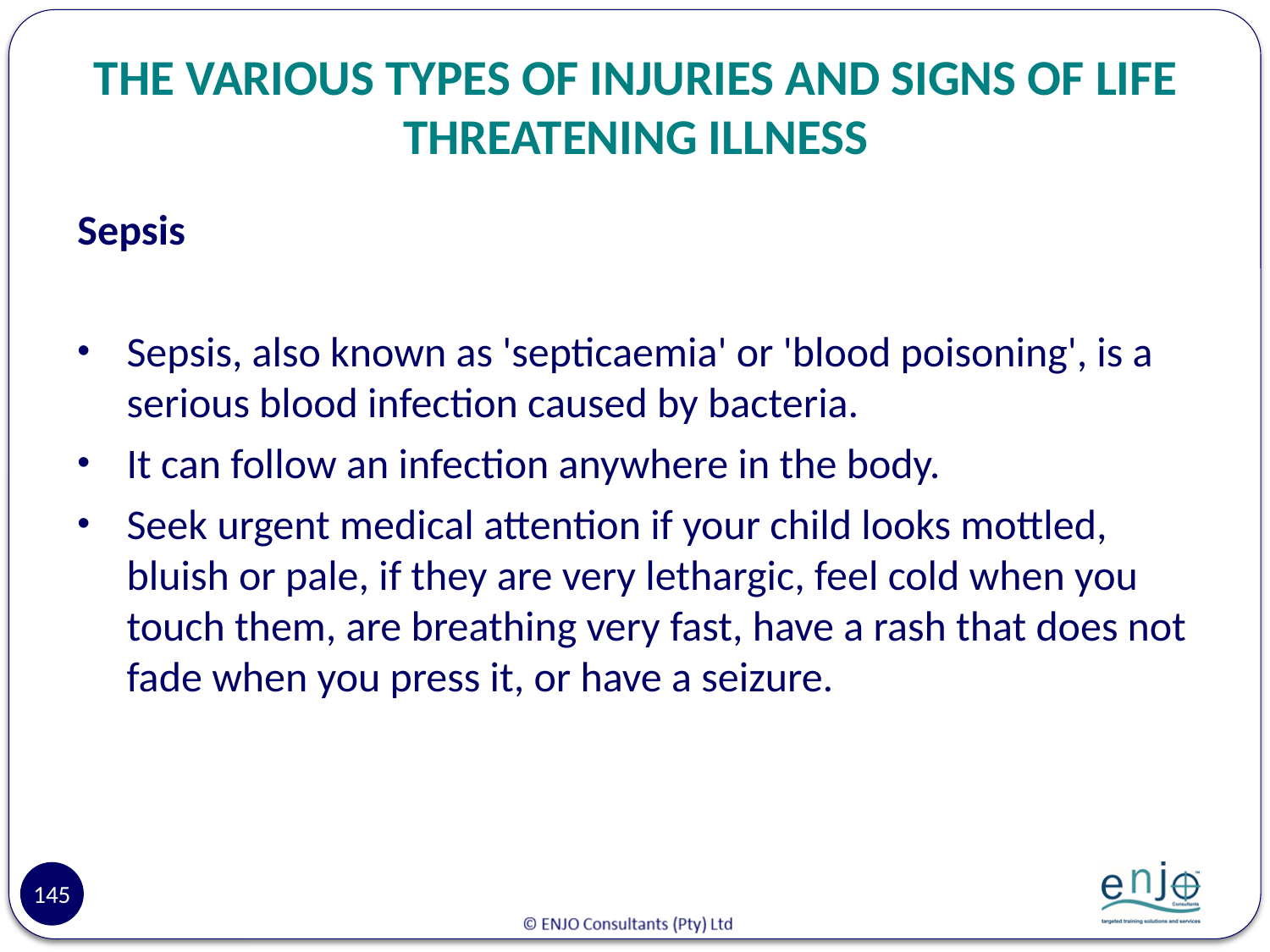

# THE VARIOUS TYPES OF INJURIES AND SIGNS OF LIFE THREATENING ILLNESS
Sepsis

Sepsis, also known as 'septicaemia' or 'blood poisoning', is a serious blood infection caused by bacteria.
It can follow an infection anywhere in the body.
Seek urgent medical attention if your child looks mottled, bluish or pale, if they are very lethargic, feel cold when you touch them, are breathing very fast, have a rash that does not fade when you press it, or have a seizure.

145